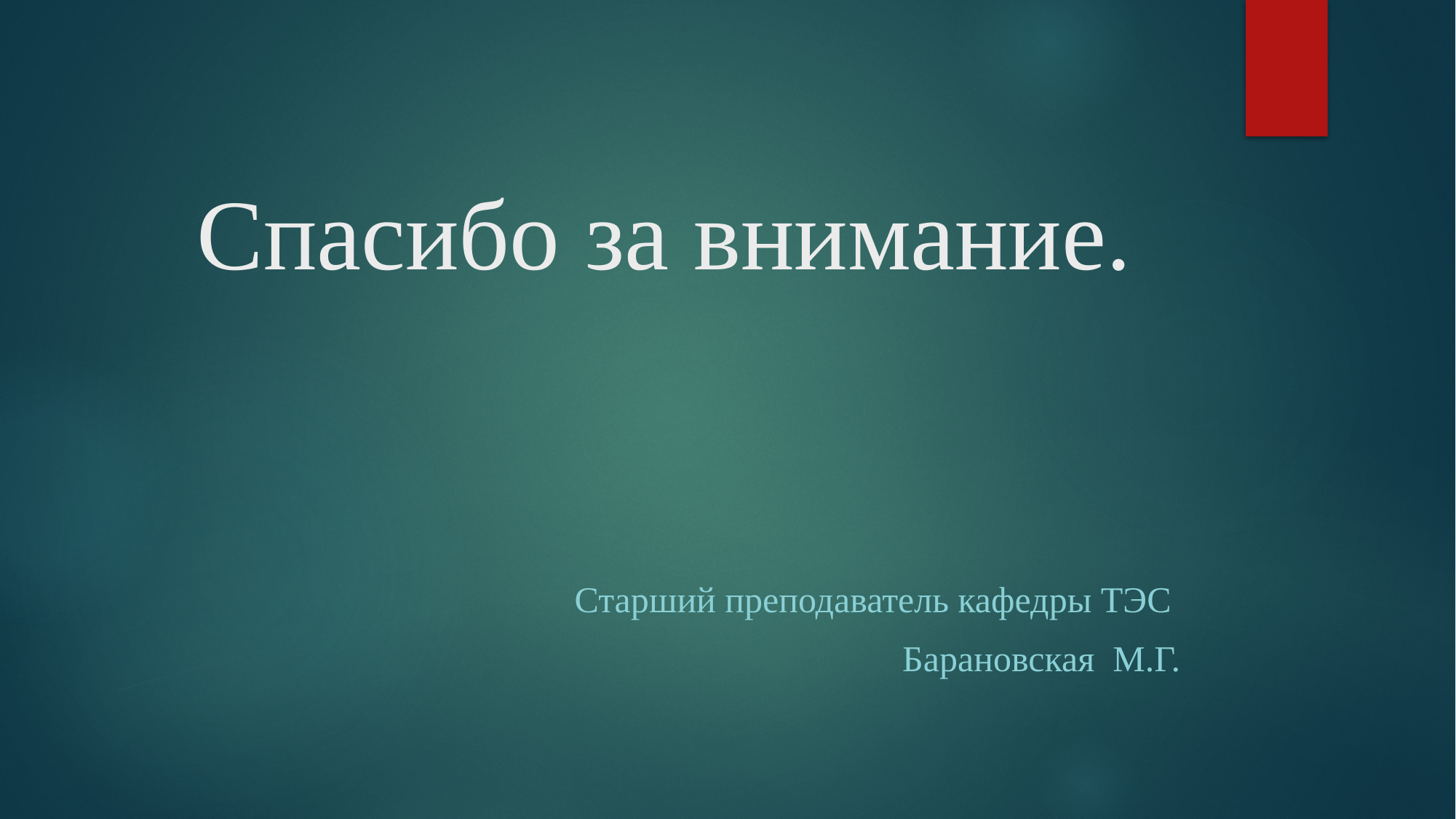

# Спасибо за внимание.
Старший преподаватель кафедры ТЭС
Барановская  М.Г.